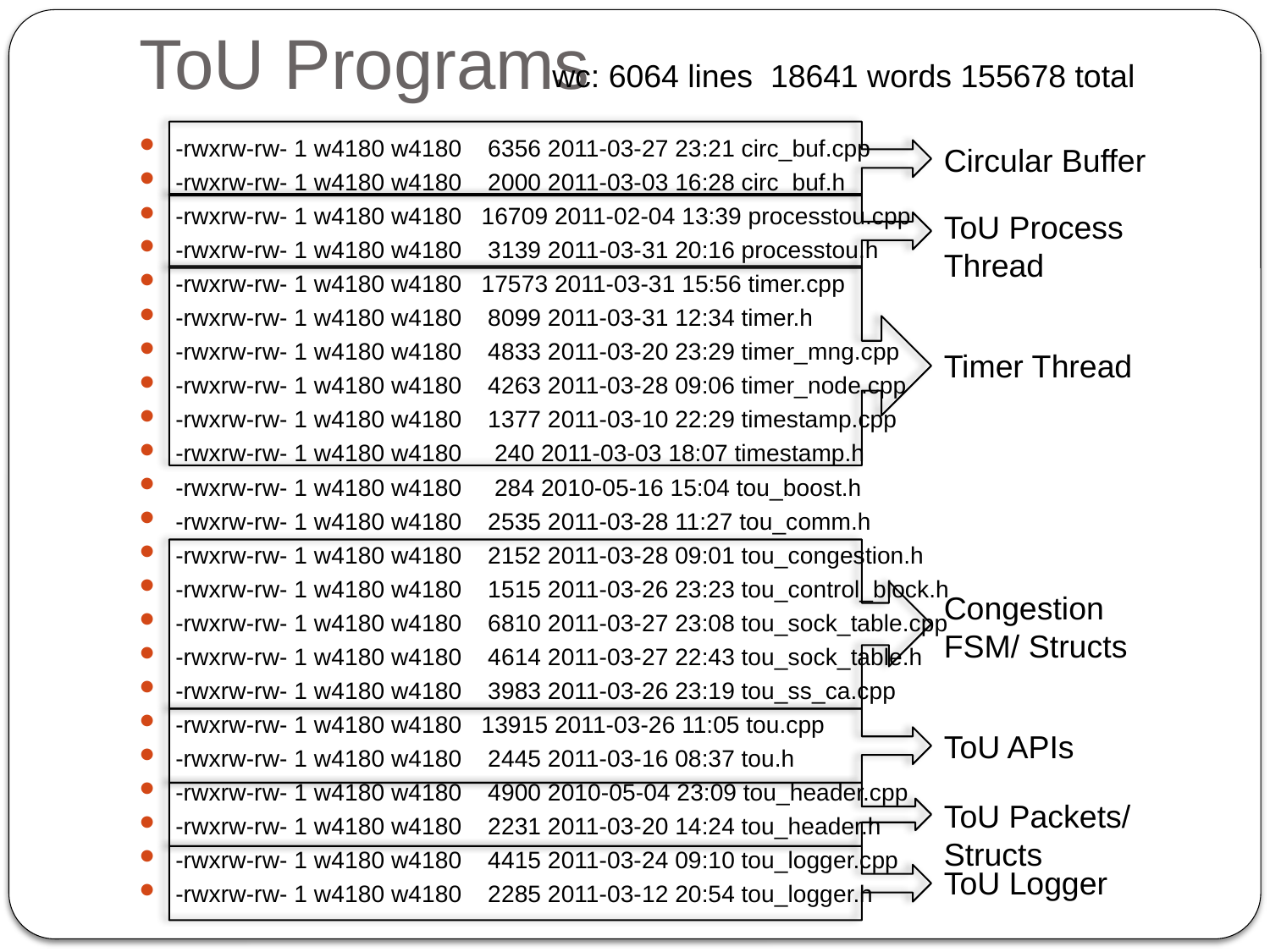

# ToU Programs
wc: 6064 lines  18641 words 155678 total

-rwxrw-rw- 1 w4180 w4180    6356 2011-03-27 23:21 circ_buf.cpp
-rwxrw-rw- 1 w4180 w4180    2000 2011-03-03 16:28 circ_buf.h
-rwxrw-rw- 1 w4180 w4180   16709 2011-02-04 13:39 processtou.cpp
-rwxrw-rw- 1 w4180 w4180    3139 2011-03-31 20:16 processtou.h
-rwxrw-rw- 1 w4180 w4180   17573 2011-03-31 15:56 timer.cpp
-rwxrw-rw- 1 w4180 w4180    8099 2011-03-31 12:34 timer.h
-rwxrw-rw- 1 w4180 w4180    4833 2011-03-20 23:29 timer_mng.cpp
-rwxrw-rw- 1 w4180 w4180    4263 2011-03-28 09:06 timer_node.cpp
-rwxrw-rw- 1 w4180 w4180    1377 2011-03-10 22:29 timestamp.cpp
-rwxrw-rw- 1 w4180 w4180     240 2011-03-03 18:07 timestamp.h
-rwxrw-rw- 1 w4180 w4180     284 2010-05-16 15:04 tou_boost.h
-rwxrw-rw- 1 w4180 w4180    2535 2011-03-28 11:27 tou_comm.h
-rwxrw-rw- 1 w4180 w4180    2152 2011-03-28 09:01 tou_congestion.h
-rwxrw-rw- 1 w4180 w4180    1515 2011-03-26 23:23 tou_control_block.h
-rwxrw-rw- 1 w4180 w4180    6810 2011-03-27 23:08 tou_sock_table.cpp
-rwxrw-rw- 1 w4180 w4180    4614 2011-03-27 22:43 tou_sock_table.h
-rwxrw-rw- 1 w4180 w4180    3983 2011-03-26 23:19 tou_ss_ca.cpp
-rwxrw-rw- 1 w4180 w4180   13915 2011-03-26 11:05 tou.cpp
-rwxrw-rw- 1 w4180 w4180    2445 2011-03-16 08:37 tou.h
-rwxrw-rw- 1 w4180 w4180    4900 2010-05-04 23:09 tou_header.cpp
-rwxrw-rw- 1 w4180 w4180    2231 2011-03-20 14:24 tou_header.h
-rwxrw-rw- 1 w4180 w4180    4415 2011-03-24 09:10 tou_logger.cpp
-rwxrw-rw- 1 w4180 w4180    2285 2011-03-12 20:54 tou_logger.h
Circular Buffer

ToU Process Thread

Timer Thread

Congestion FSM/ Structs

ToU APIs

ToU Packets/ Structs

ToU Logger